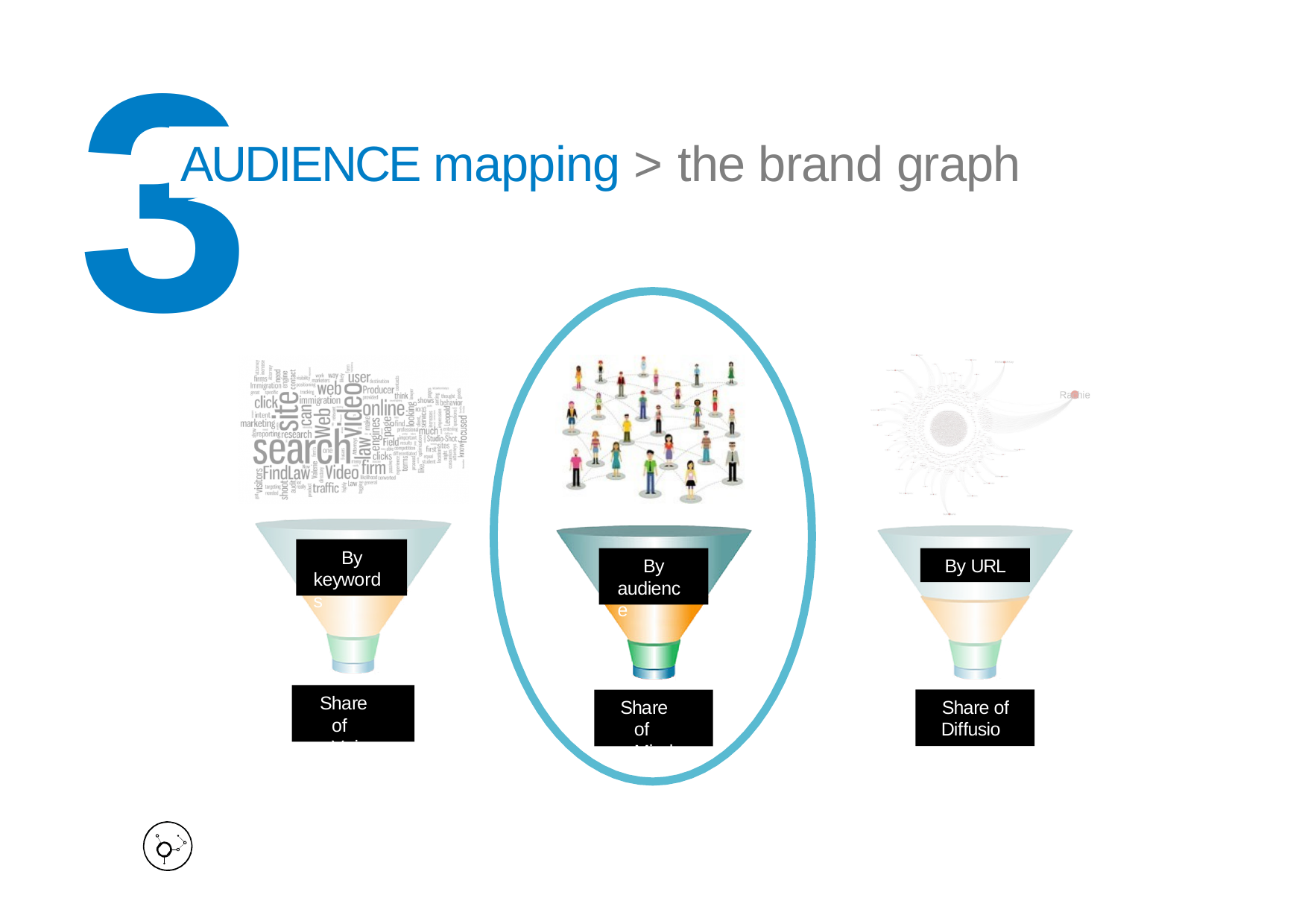

3

# AUDIENCE mapping > the brand graph

By keywords

By URL
By audience

Share of Voice
Share of Mind
Share of Diffusion